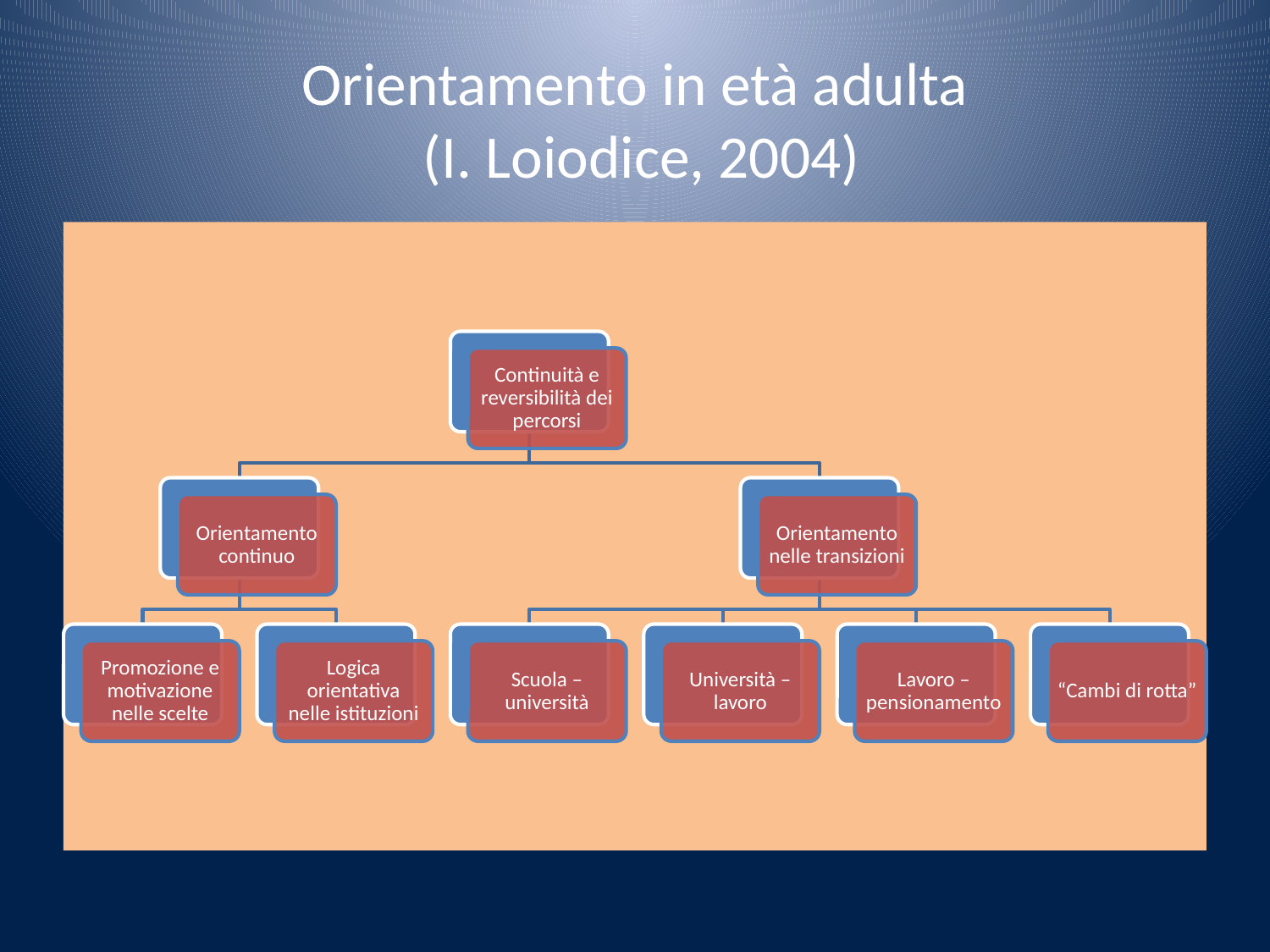

# Orientamento in età adulta (I. Loiodice, 2004)
Continuità e reversibilità dei percorsi
Orientamento continuo
Promozione e motivazione nelle scelte
Logica orientativa nelle istituzioni
Orientamento nelle transizioni
Scuola – università
Università – lavoro
Lavoro – pensionamento
“Cambi di rotta”